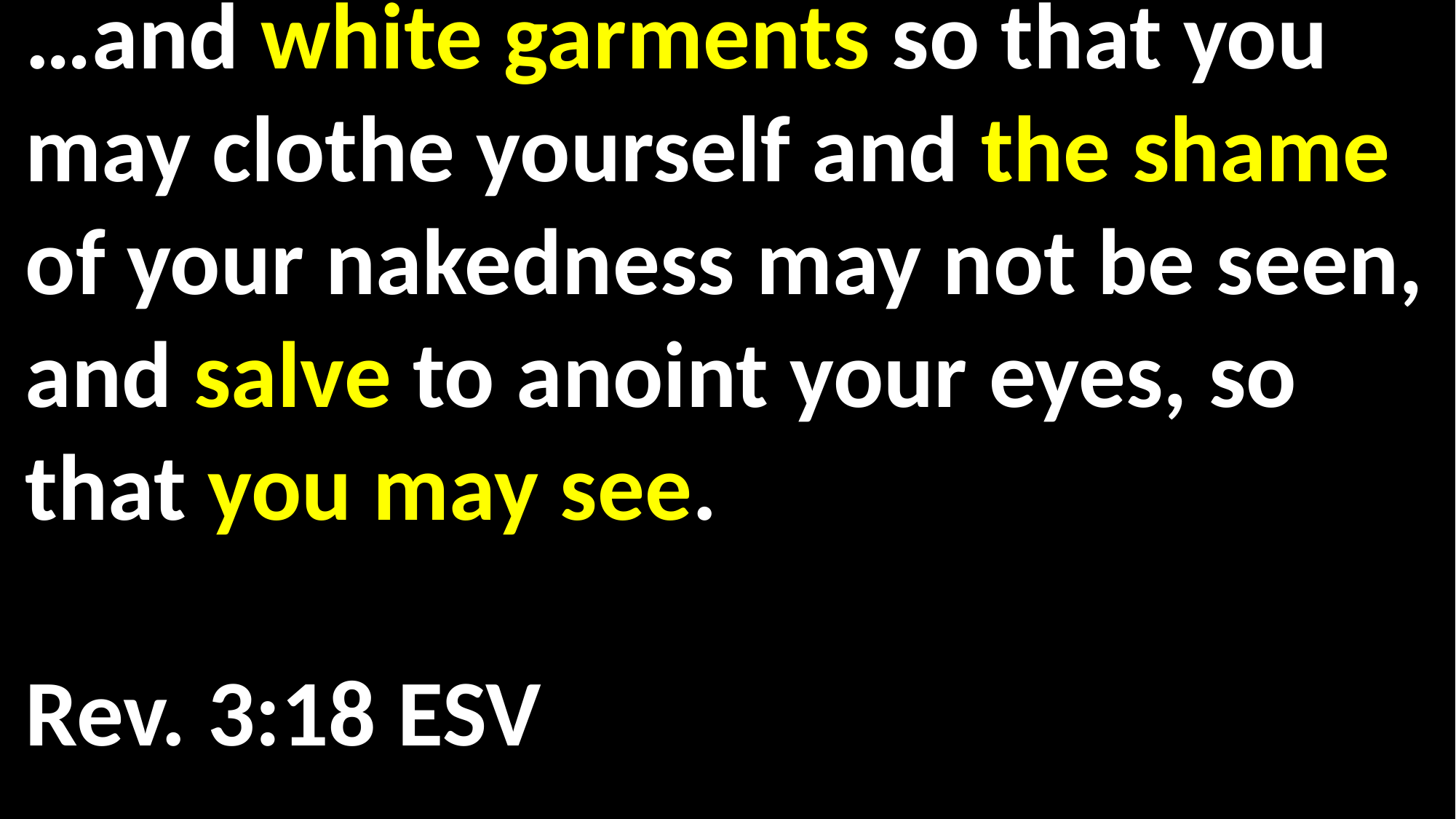

…and white garments so that you may clothe yourself and the shame of your nakedness may not be seen, and salve to anoint your eyes, so that you may see.				               				  									     Rev. 3:18 ESV